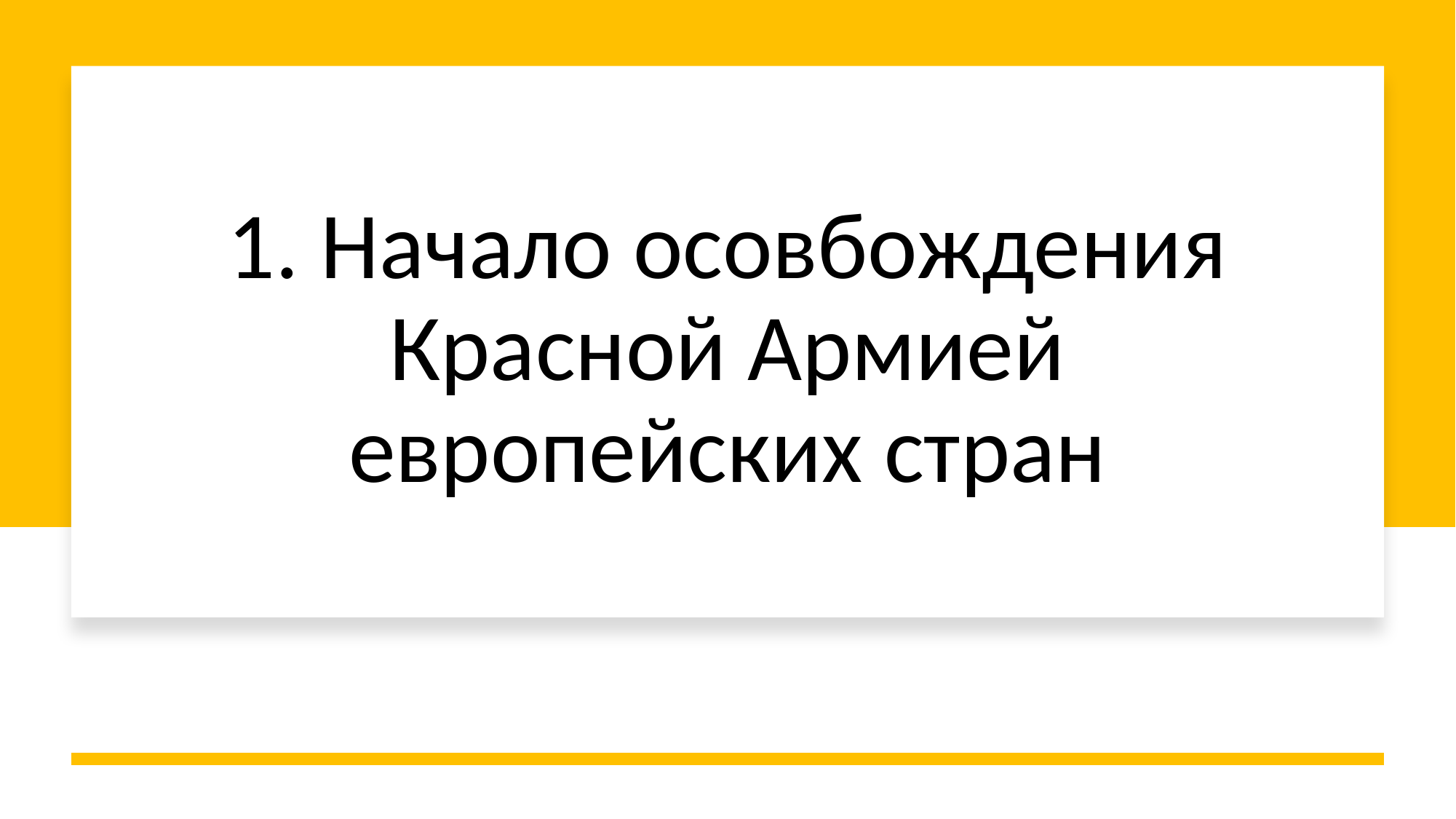

# 1. Начало осовбождения Красной Армией европейских стран